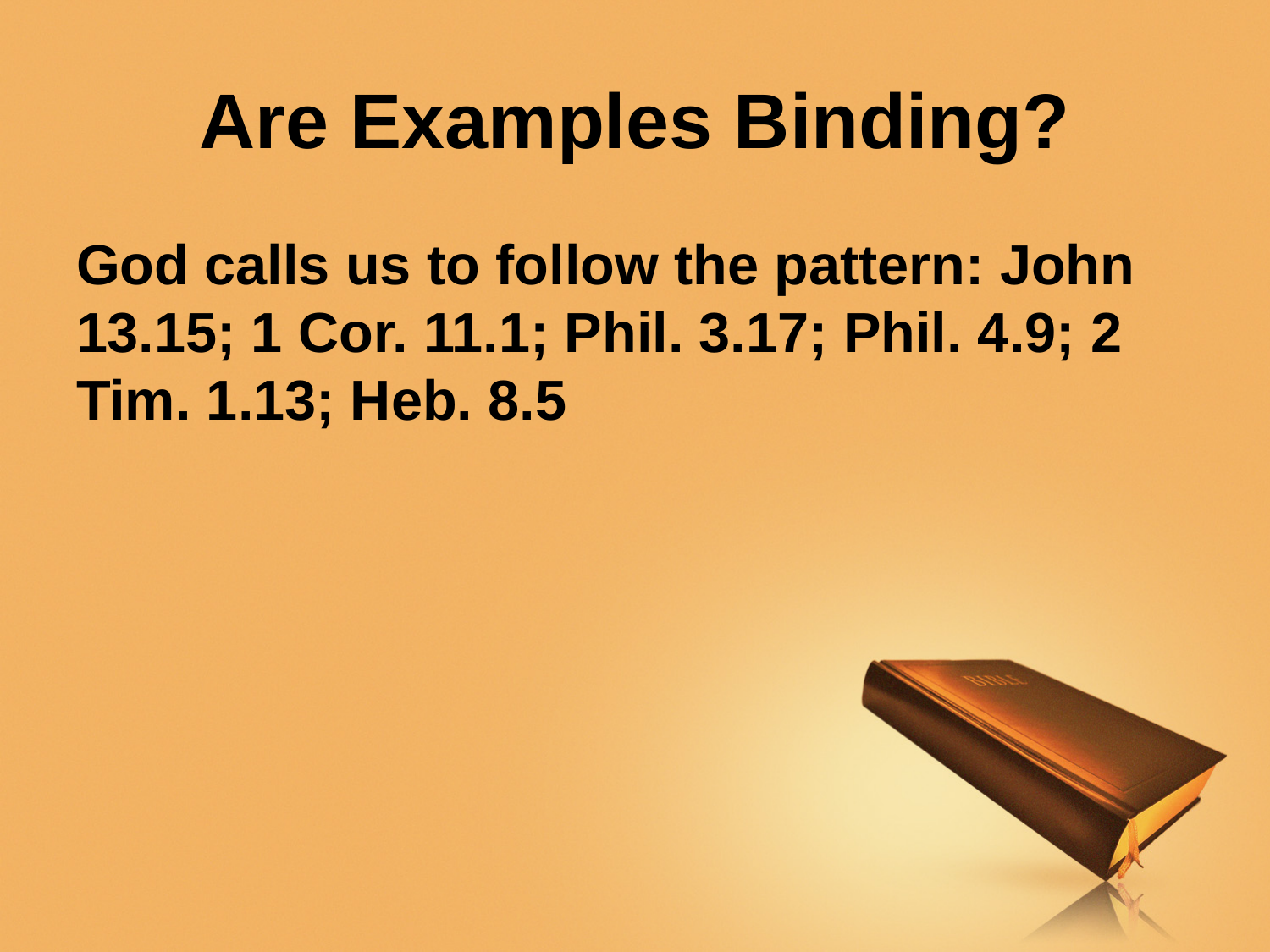

# Are Examples Binding?
God calls us to follow the pattern: John 13.15; 1 Cor. 11.1; Phil. 3.17; Phil. 4.9; 2 Tim. 1.13; Heb. 8.5